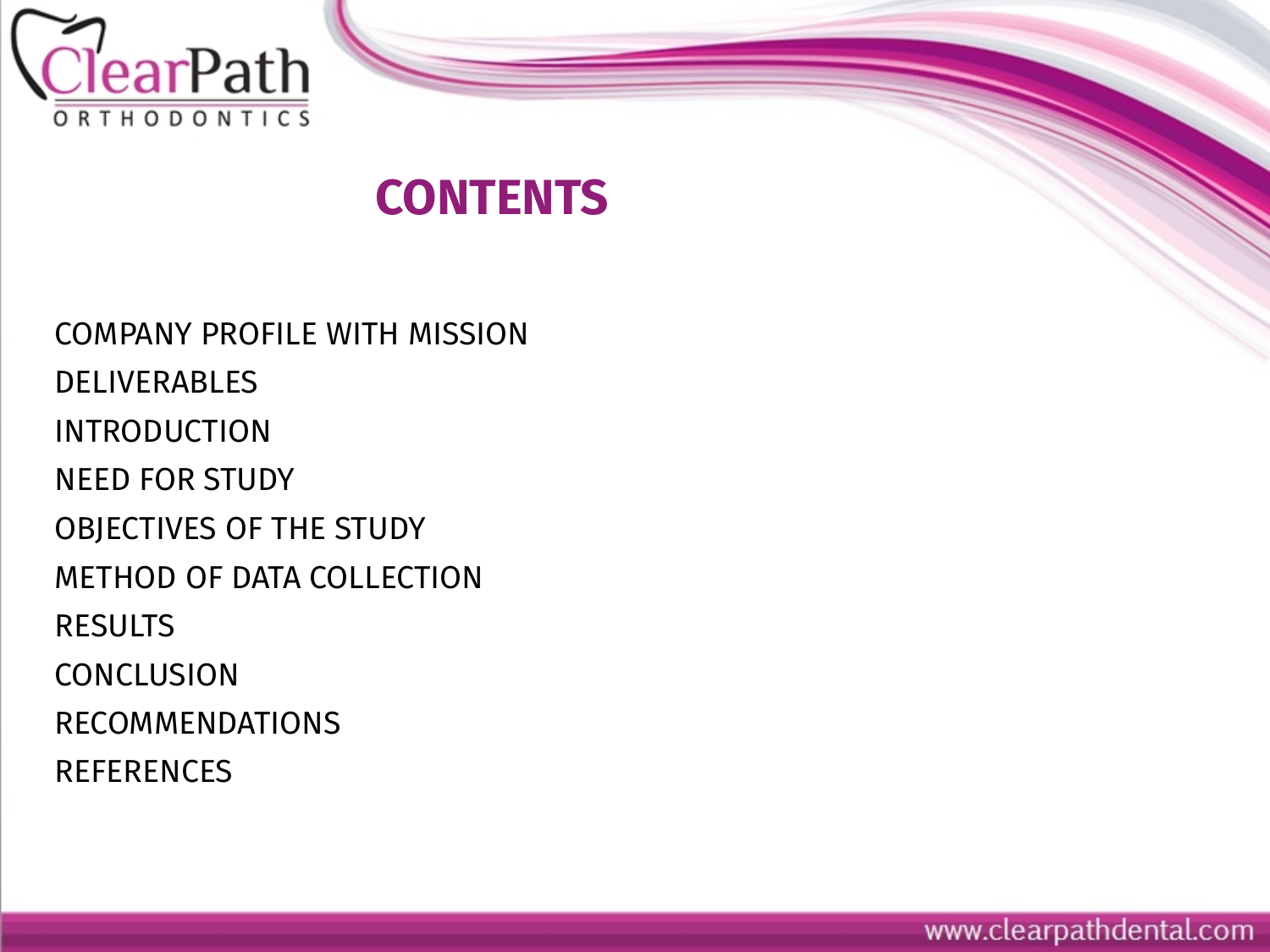

CONTENTS
COMPANY PROFILE WITH MISSION
DELIVERABLES
INTRODUCTION
NEED FOR STUDY
OBJECTIVES OF THE STUDY
METHOD OF DATA COLLECTION
RESULTS
CONCLUSION
RECOMMENDATIONS
REFERENCES